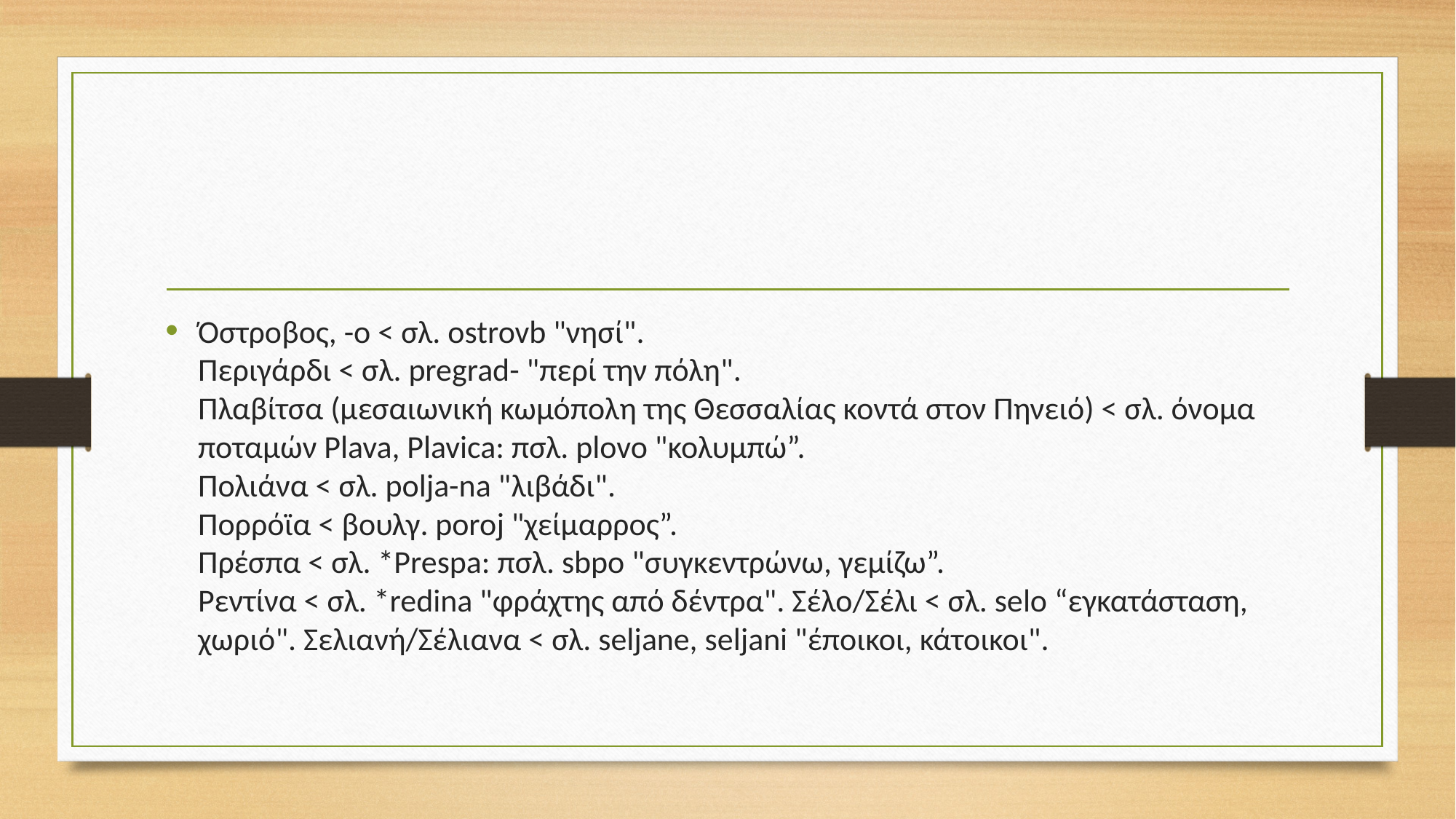

#
Όστροβος, -ο < σλ. ostrovb "νησί".
Περιγάρδι < σλ. pregrad- "περί την πόλη".
Πλαβίτσα (μεσαιωνική κωμόπολη της Θεσσαλίας κοντά στον Πηνειό) < σλ. όνομα ποταμών Plava, Plavica: πσλ. plovo "κολυμπώ”.
Πολιάνα < σλ. polja-na "λιβάδι".
Πορρόϊα < βουλγ. poroj "χείμαρρος”.
Πρέσπα < σλ. *Prespa: πσλ. sbpο "συγκεντρώνω, γεμίζω”.
Ρεντίνα < σλ. *redina "φράχτης από δέντρα". Σέλο/Σέλι < σλ. selo “εγκατάσταση, χωριό". Σελιανή/Σέλιανα < σλ. seljane, seljani "έποικοι, κάτοικοι".